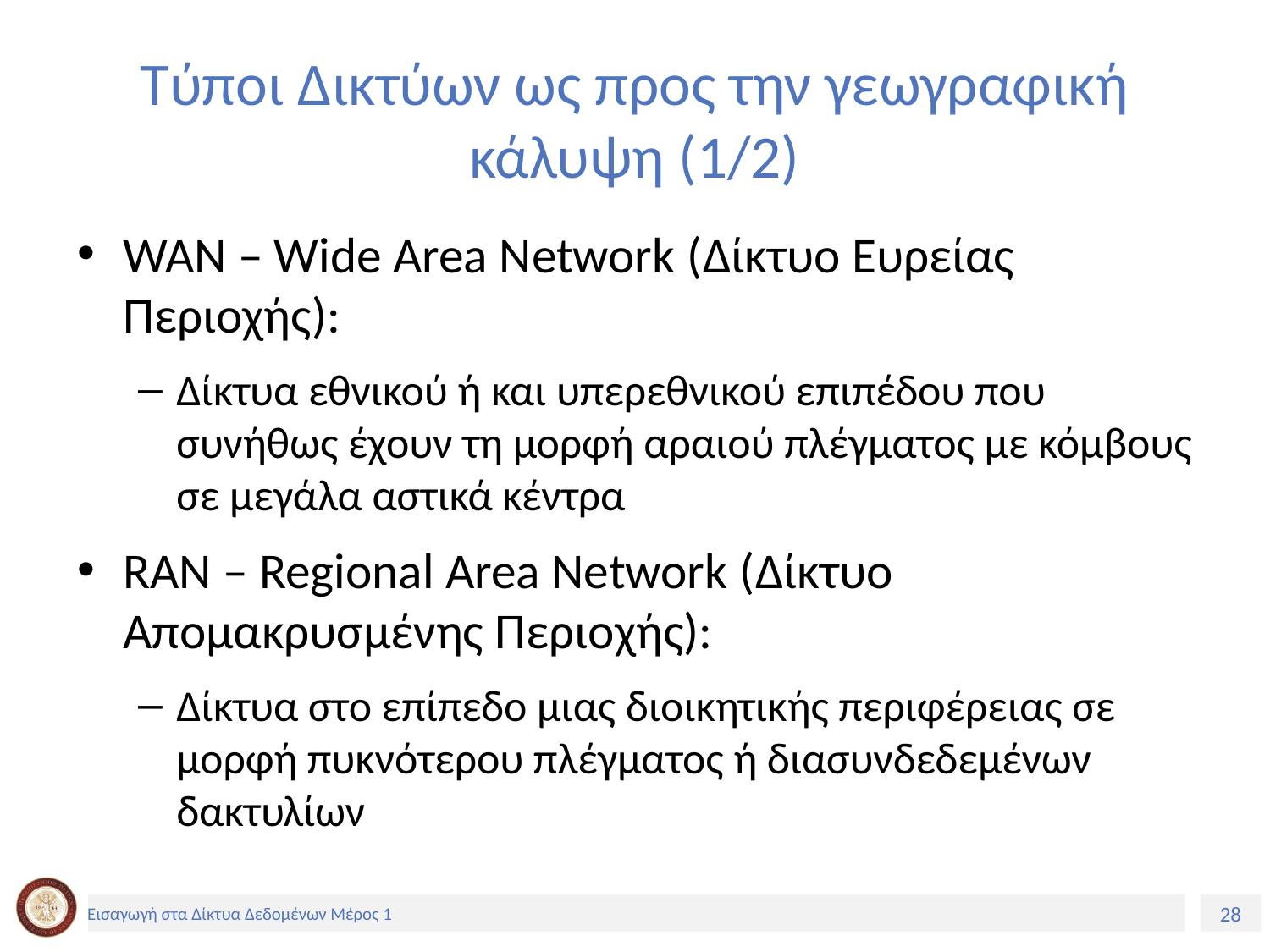

# Τύποι Δικτύων ως προς την γεωγραφική κάλυψη (1/2)
WAN – Wide Area Network (Δίκτυο Ευρείας Περιοχής):
Δίκτυα εθνικού ή και υπερεθνικού επιπέδου που συνήθως έχουν τη μορφή αραιού πλέγματος με κόμβους σε μεγάλα αστικά κέντρα
RAN – Regional Area Network (Δίκτυο Απομακρυσμένης Περιοχής):
Δίκτυα στο επίπεδο μιας διοικητικής περιφέρειας σε μορφή πυκνότερου πλέγματος ή διασυνδεδεμένων δακτυλίων